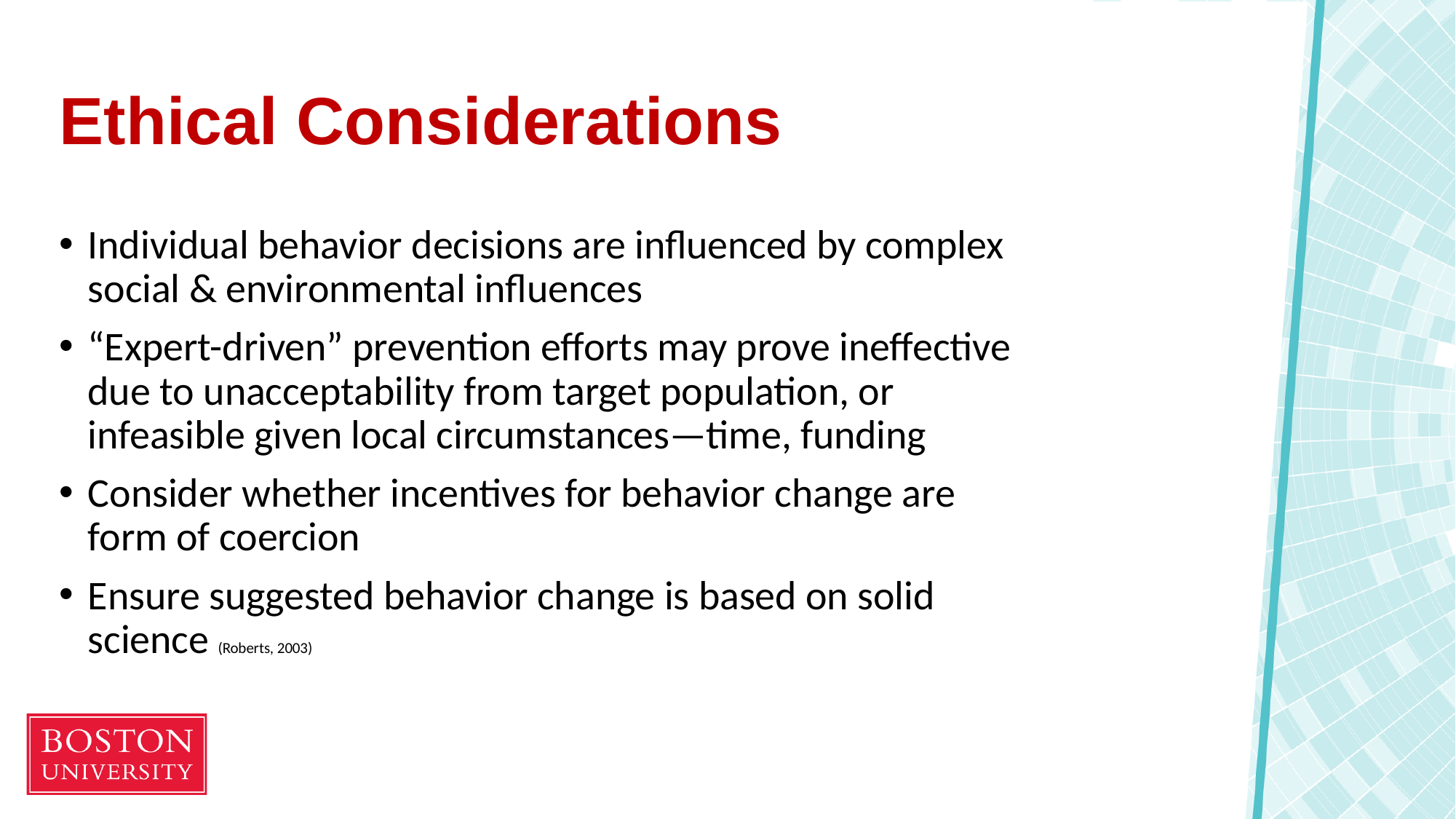

# Ethical Considerations
Individual behavior decisions are influenced by complex social & environmental influences
“Expert-driven” prevention efforts may prove ineffective due to unacceptability from target population, or infeasible given local circumstances—time, funding
Consider whether incentives for behavior change are form of coercion
Ensure suggested behavior change is based on solid science (Roberts, 2003)